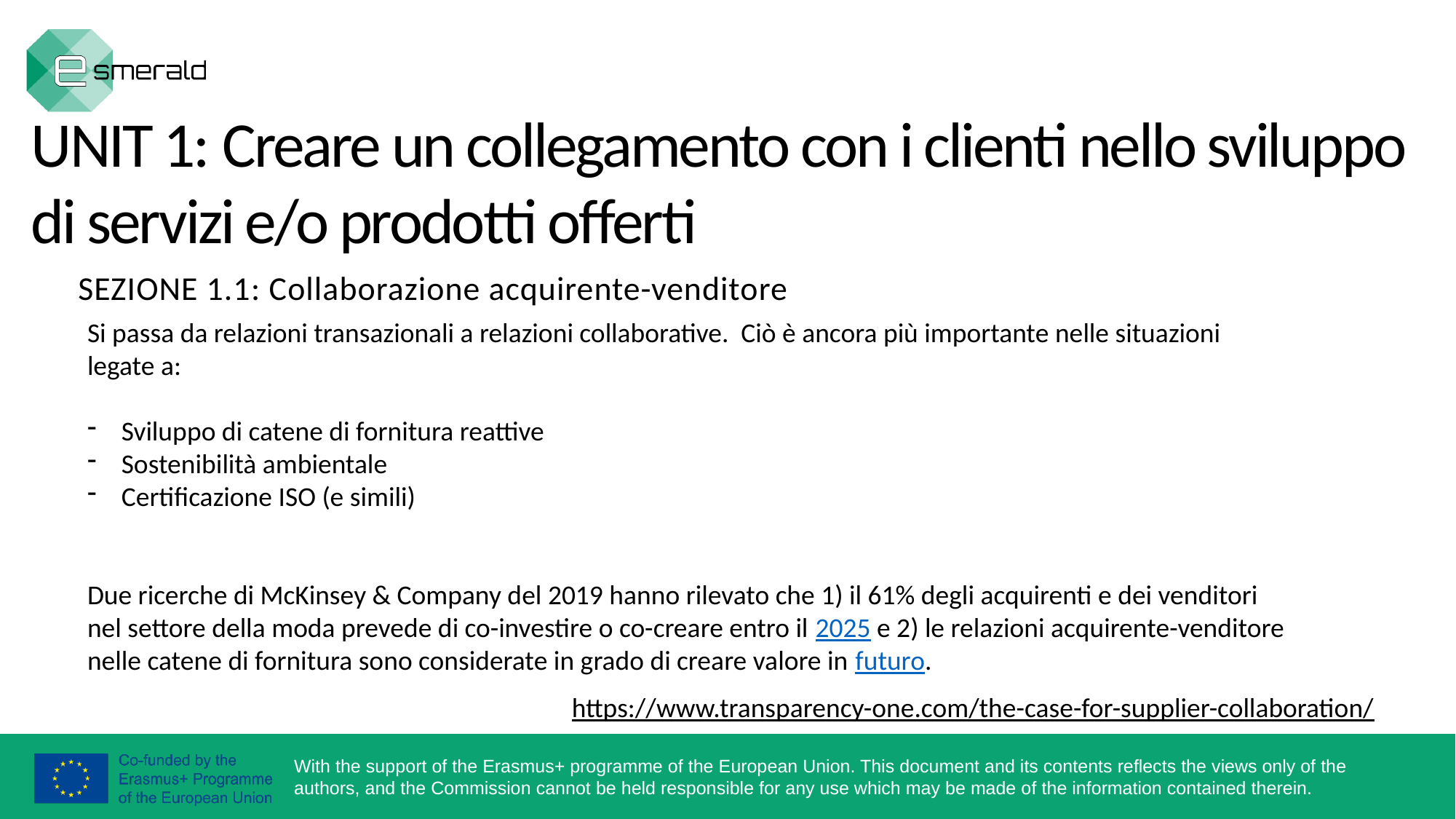

UNIT 1: Creare un collegamento con i clienti nello sviluppo di servizi e/o prodotti offerti
SEZIONE 1.1: Collaborazione acquirente-venditore
Si passa da relazioni transazionali a relazioni collaborative.  Ciò è ancora più importante nelle situazioni legate a:

Sviluppo di catene di fornitura reattive
Sostenibilità ambientale
Certificazione ISO (e simili)

Due ricerche di McKinsey & Company del 2019 hanno rilevato che 1) il 61% degli acquirenti e dei venditori nel settore della moda prevede di co-investire o co-creare entro il 2025 e 2) le relazioni acquirente-venditore nelle catene di fornitura sono considerate in grado di creare valore in futuro.
https://www.transparency-one.com/the-case-for-supplier-collaboration/